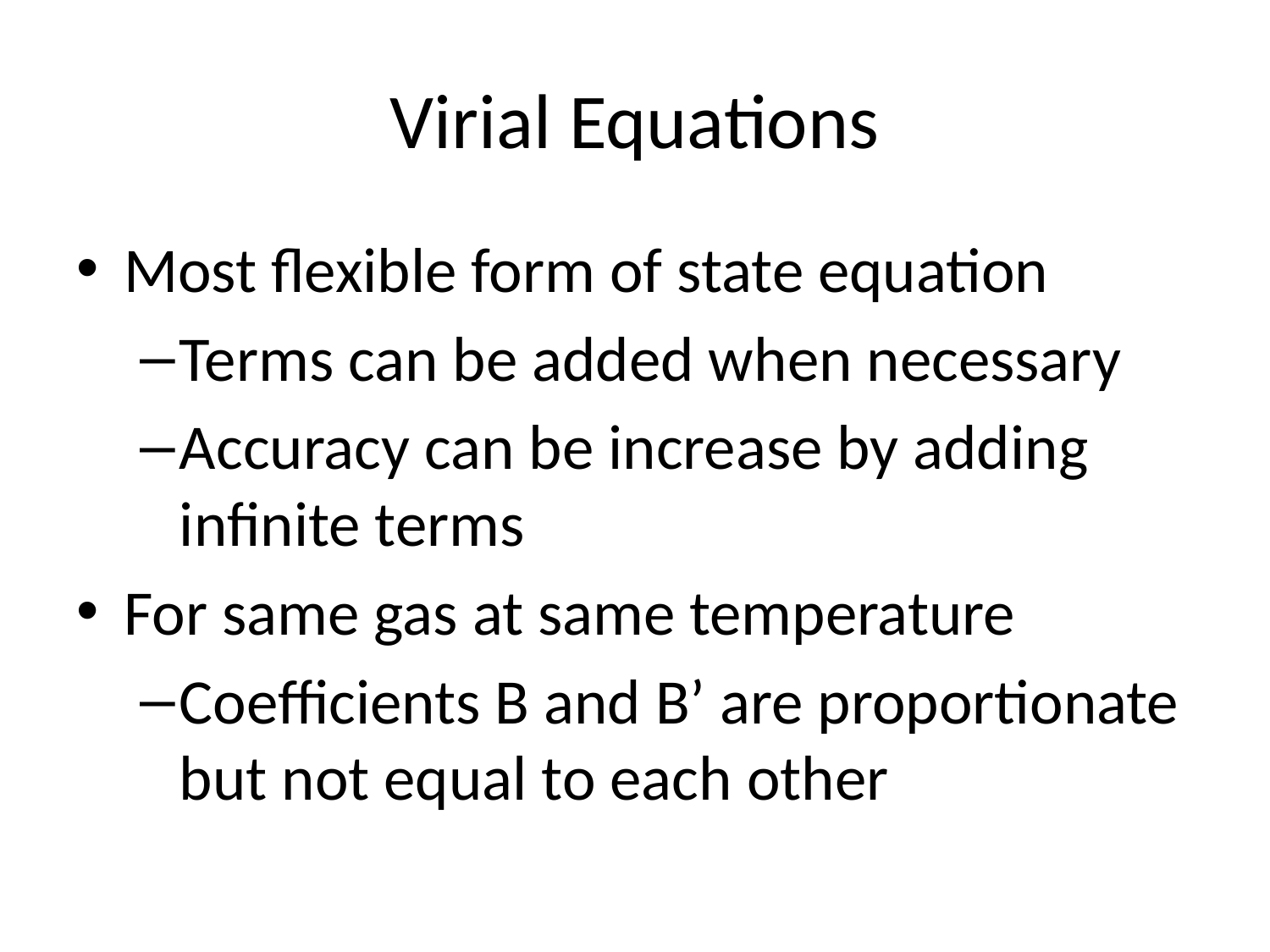

# Virial Equations
Most flexible form of state equation
Terms can be added when necessary
Accuracy can be increase by adding infinite terms
For same gas at same temperature
Coefficients B and B’ are proportionate but not equal to each other